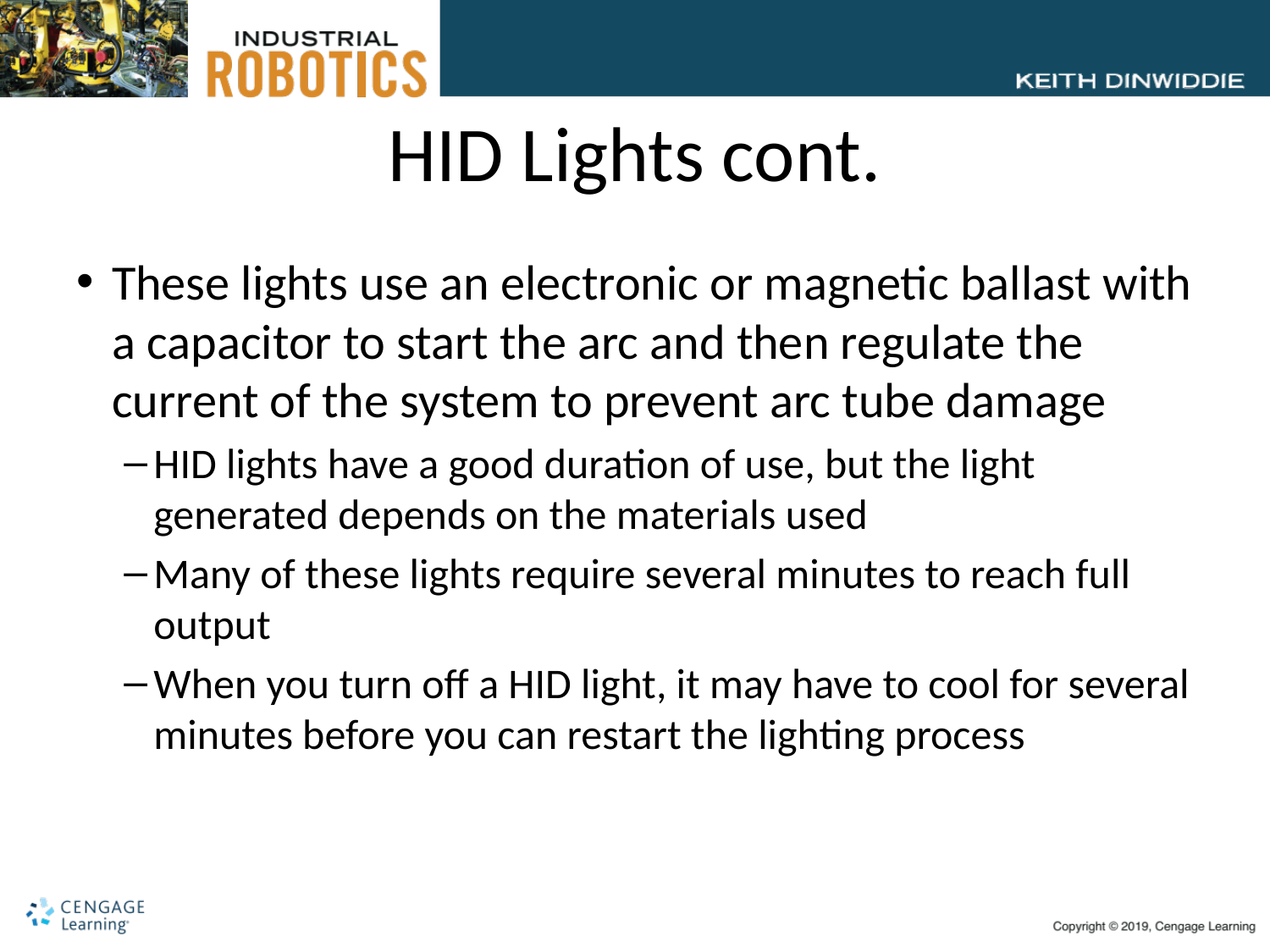

# HID Lights cont.
These lights use an electronic or magnetic ballast with a capacitor to start the arc and then regulate the current of the system to prevent arc tube damage
HID lights have a good duration of use, but the light generated depends on the materials used
Many of these lights require several minutes to reach full output
When you turn off a HID light, it may have to cool for several minutes before you can restart the lighting process